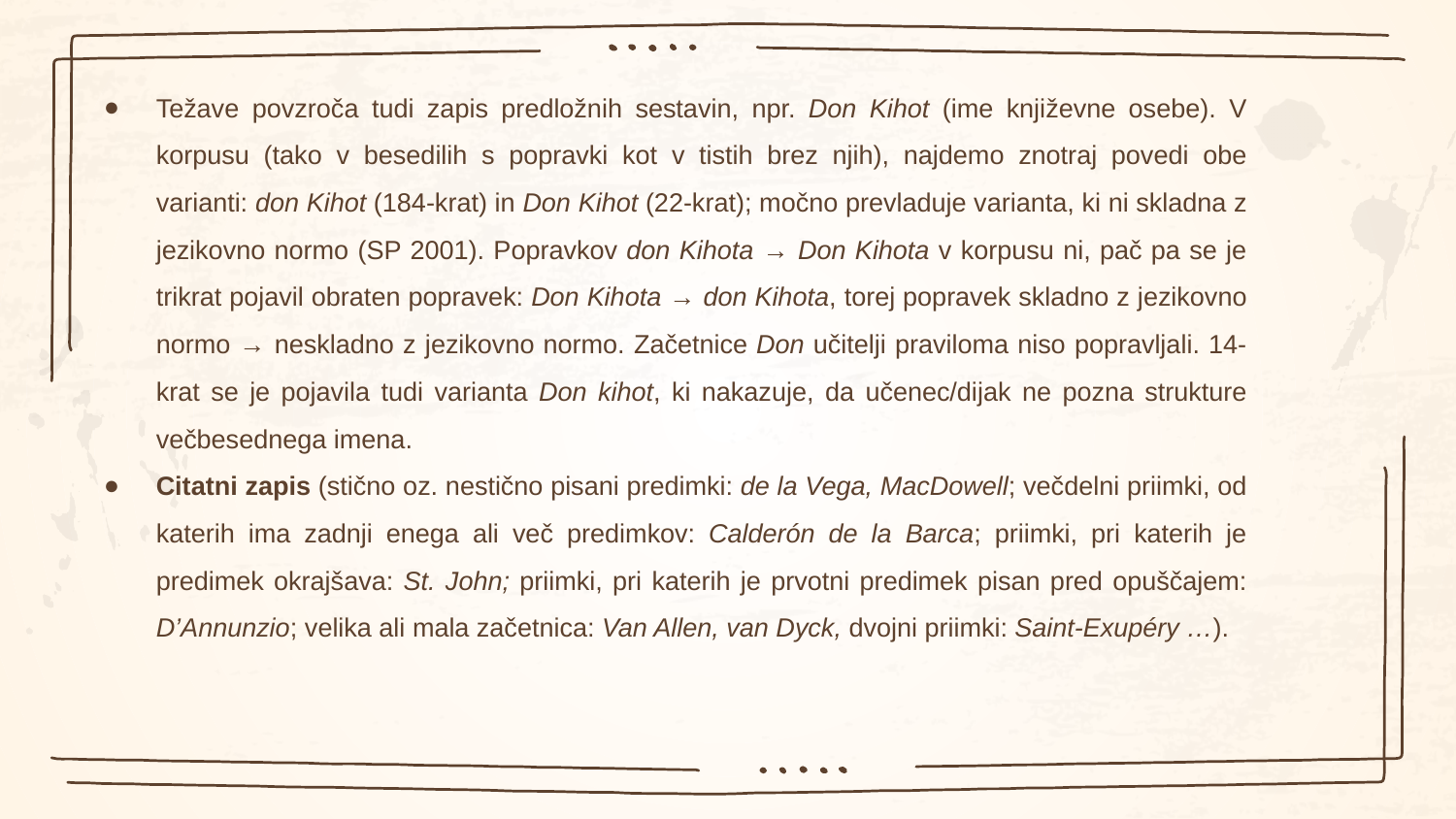

Težave povzroča tudi zapis predložnih sestavin, npr. Don Kihot (ime književne osebe). V korpusu (tako v besedilih s popravki kot v tistih brez njih), najdemo znotraj povedi obe varianti: don Kihot (184-krat) in Don Kihot (22-krat); močno prevladuje varianta, ki ni skladna z jezikovno normo (SP 2001). Popravkov don Kihota → Don Kihota v korpusu ni, pač pa se je trikrat pojavil obraten popravek: Don Kihota → don Kihota, torej popravek skladno z jezikovno normo → neskladno z jezikovno normo. Začetnice Don učitelji praviloma niso popravljali. 14-krat se je pojavila tudi varianta Don kihot, ki nakazuje, da učenec/dijak ne pozna strukture večbesednega imena.
Citatni zapis (stično oz. nestično pisani predimki: de la Vega, MacDowell; večdelni priimki, od katerih ima zadnji enega ali več predimkov: Calderón de la Barca; priimki, pri katerih je predimek okrajšava: St. John; priimki, pri katerih je prvotni predimek pisan pred opuščajem: D’Annunzio; velika ali mala začetnica: Van Allen, van Dyck, dvojni priimki: Saint-Exupéry …).